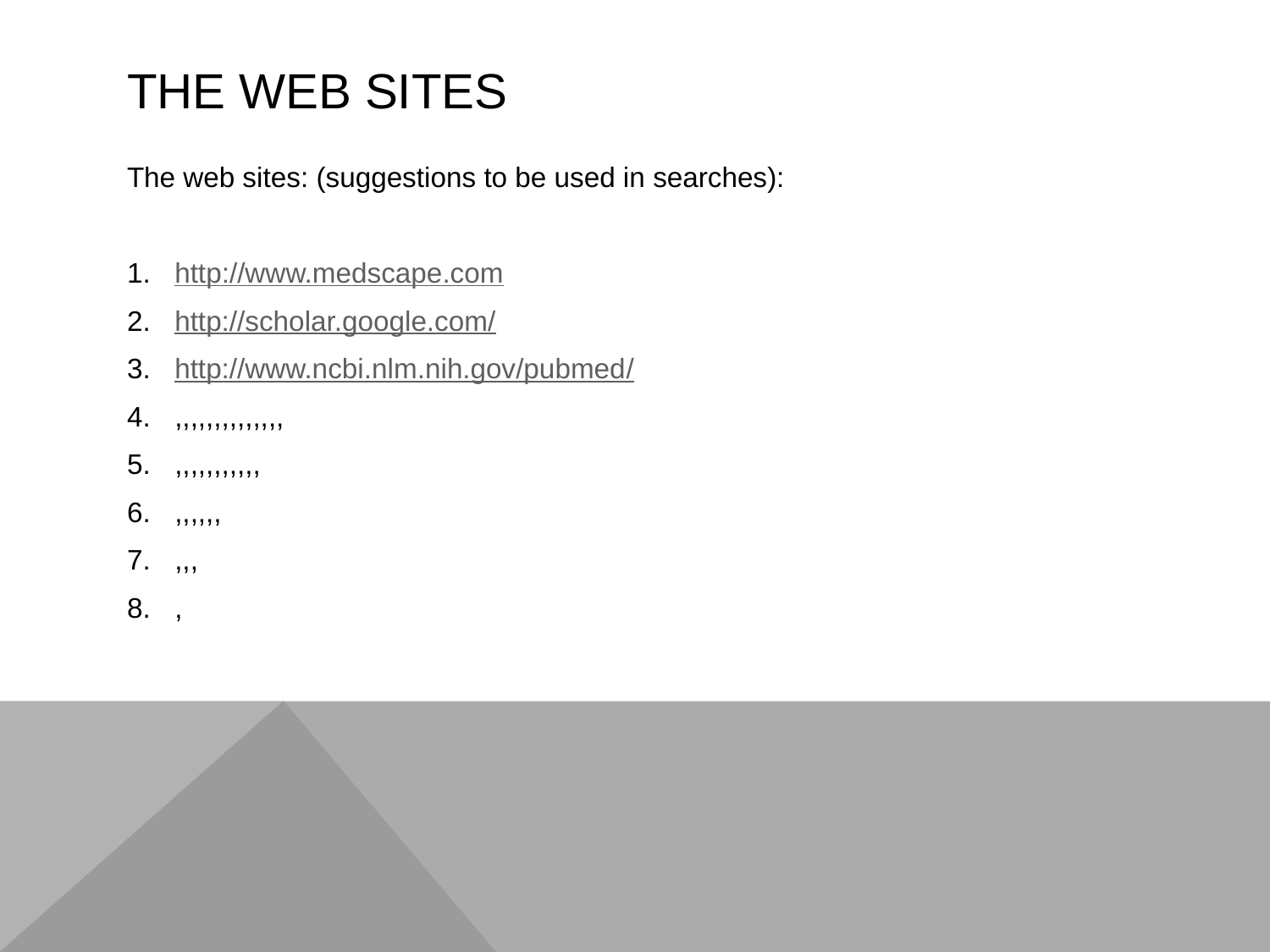

# The web sites
The web sites: (suggestions to be used in searches):

http://www.medscape.com
http://scholar.google.com/
http://www.ncbi.nlm.nih.gov/pubmed/
,,,,,,,,,,,,,,
,,,,,,,,,,,
,,,,,,
,,,
,